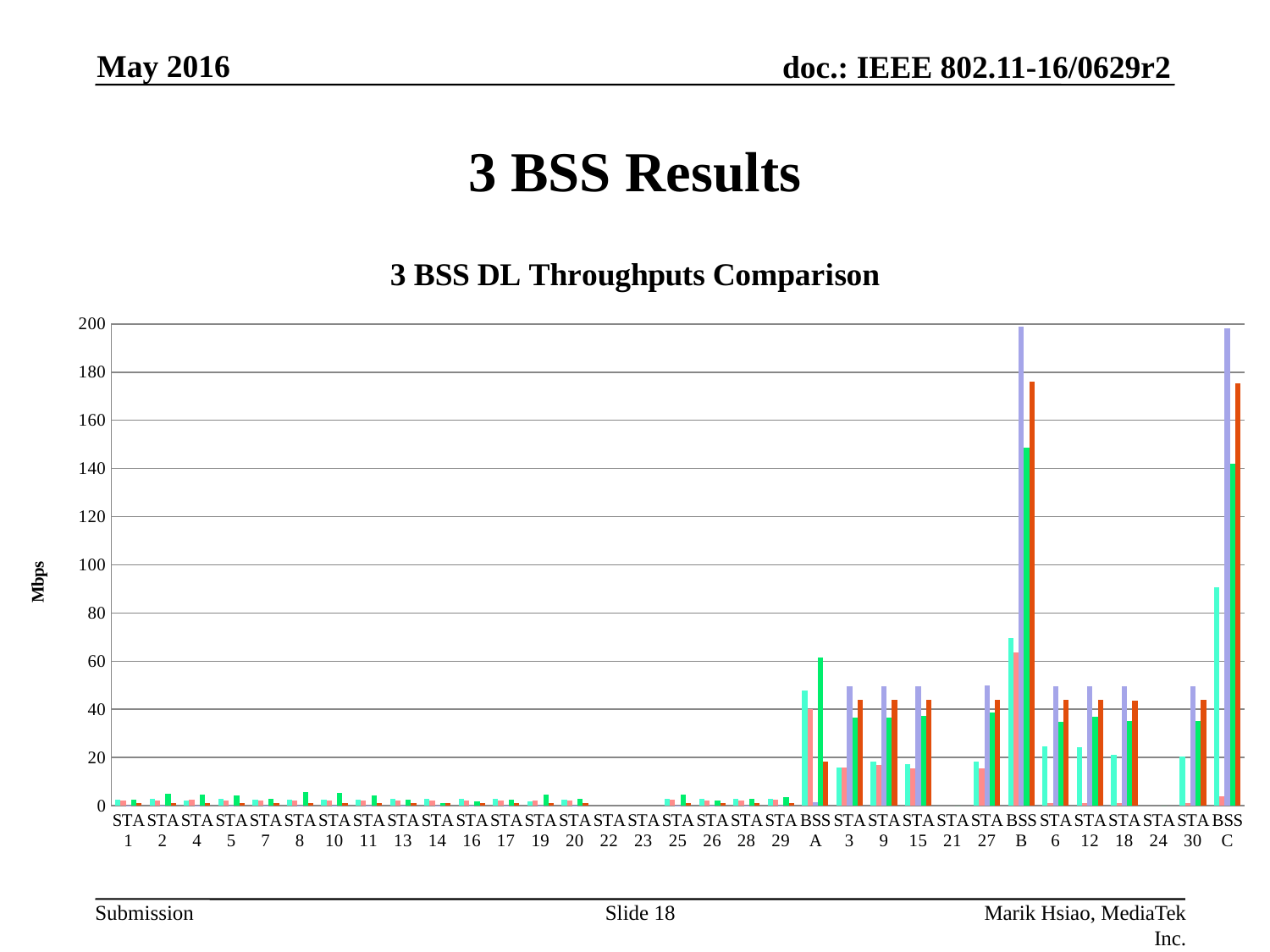

May 2016
# 3 BSS Results

### Chart: 3 BSS DL Throughputs Comparison

| Category | INTEL | Newracom | Nokia | ZTE | MediaTek |
|---|---|---|---|---|---|
| STA 1 | 2.556699999999996 | 2.18 | 0.09860000000000022 | 2.5100499999999957 | 0.959611 |
| STA 2 | 2.7754 | 2.244 | 0.07880000000000002 | 4.8024999999999975 | 1.0334299999999976 |
| STA 4 | 2.2783 | 2.316999999999996 | 0.07880000000000002 | 4.48741 | 0.959611 |
| STA 5 | 3.0027999999999997 | 2.252 | 0.09860000000000022 | 4.22603 | 0.9965189999999986 |
| STA 7 | 2.4571 | 2.194 | 0.09860000000000022 | 2.86892 | 1.07034 |
| STA 8 | 2.6397999999999997 | 2.22 | 0.059100000000000014 | 5.54916 | 1.08418 |
| STA 10 | 2.4233 | 2.2119999999999997 | 0.09860000000000022 | 5.19923 | 0.9965189999999986 |
| STA 11 | 2.4337 | 2.246 | 0.09860000000000022 | 4.0677099999999955 | 1.0737999999999976 |
| STA 13 | 2.7537 | 2.226 | 0.07880000000000002 | 2.31413 | 0.9965189999999986 |
| STA 14 | 2.9553999999999987 | 2.198 | 0.059100000000000014 | 1.16662 | 1.07034 |
| STA 16 | 2.8232 | 2.149 | 0.09550000000000018 | 1.7331699999999977 | 0.9965189999999986 |
| STA 17 | 2.9335999999999998 | 2.07 | 0.09860000000000022 | 2.45329 | 1.03227 |
| STA 19 | 1.7774999999999976 | 2.2 | 0.09860000000000022 | 4.44817 | 0.922703 |
| STA 20 | 2.654 | 2.241 | 0.09860000000000022 | 2.89832 | 1.07034 |
| STA 22 | None | None | None | None | None |
| STA 23 | None | None | None | None | None |
| STA 25 | 2.9129999999999967 | 2.3179999999999987 | 0.09860000000000022 | 4.54394 | 1.07034 |
| STA 26 | 2.7131 | 2.093 | 0.09730000000000001 | 2.0574 | 0.960765 |
| STA 28 | 2.7669 | 2.205 | 0.07880000000000002 | 2.661330000000004 | 0.998826 |
| STA 29 | 2.814699999999996 | 2.424 | 0.07880000000000002 | 3.619809999999996 | 1.07034 |
| BSS A | 47.67220000000001 | 39.989000000000004 | 1.5924 | 61.60719 | 18.362972000000003 |
| STA 3 | 15.7863 | 15.849 | 49.69000000000001 | 36.553200000000004 | 44.040600000000005 |
| STA 9 | 18.387699999999963 | 16.954999999999988 | 49.7 | 36.4829 | 44.064800000000005 |
| STA 15 | 17.3374 | 15.33 | 49.73000000000001 | 37.2141 | 44.031400000000005 |
| STA 21 | None | None | None | 0.0 | None |
| STA 27 | 18.2098 | 15.623000000000001 | 49.74 | 38.50510000000001 | 44.031400000000005 |
| BSS B | 69.7212 | 63.757000000000005 | 198.86 | 148.7553 | 176.1682 |
| STA 6 | 24.544699999999963 | 1.024 | 49.66000000000001 | 34.7719 | 43.883799999999994 |
| STA 12 | 24.42139999999996 | 1.060999999999998 | 49.61 | 37.0626 | 43.912600000000005 |
| STA 18 | 21.222599999999954 | 1.02 | 49.55 | 35.239300000000064 | 43.721100000000064 |
| STA 24 | None | None | None | 0.0 | None |
| STA 30 | 20.4709 | 0.9544 | 49.56 | 35.043400000000005 | 43.8007 |
| BSS C | 90.6596 | 4.0594 | 198.38000000000025 | 142.1172 | 175.31820000000027 |
Slide 18
Marik Hsiao, MediaTek Inc.